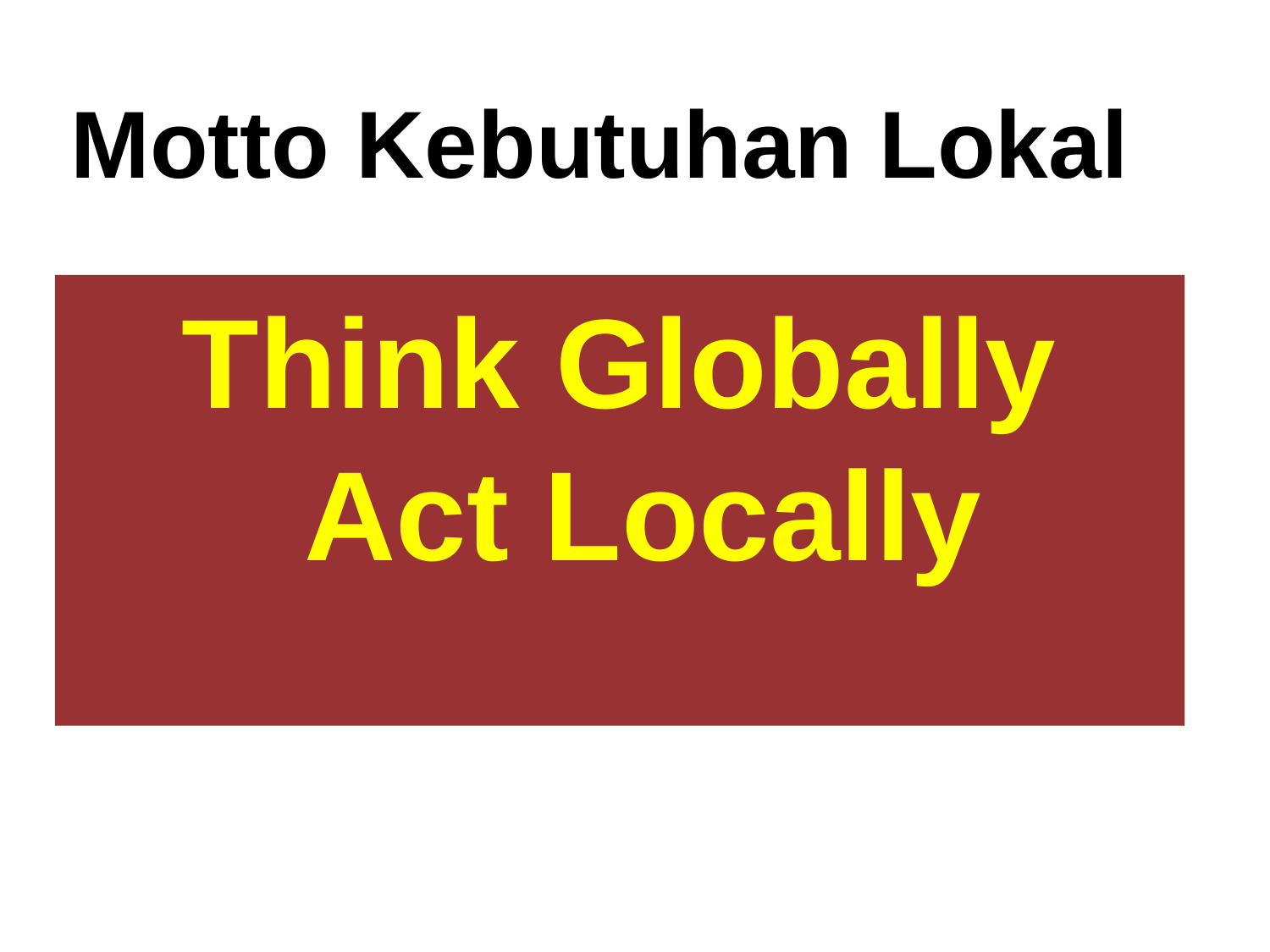

# Motto Kebutuhan Lokal
Think Globally Act Locally